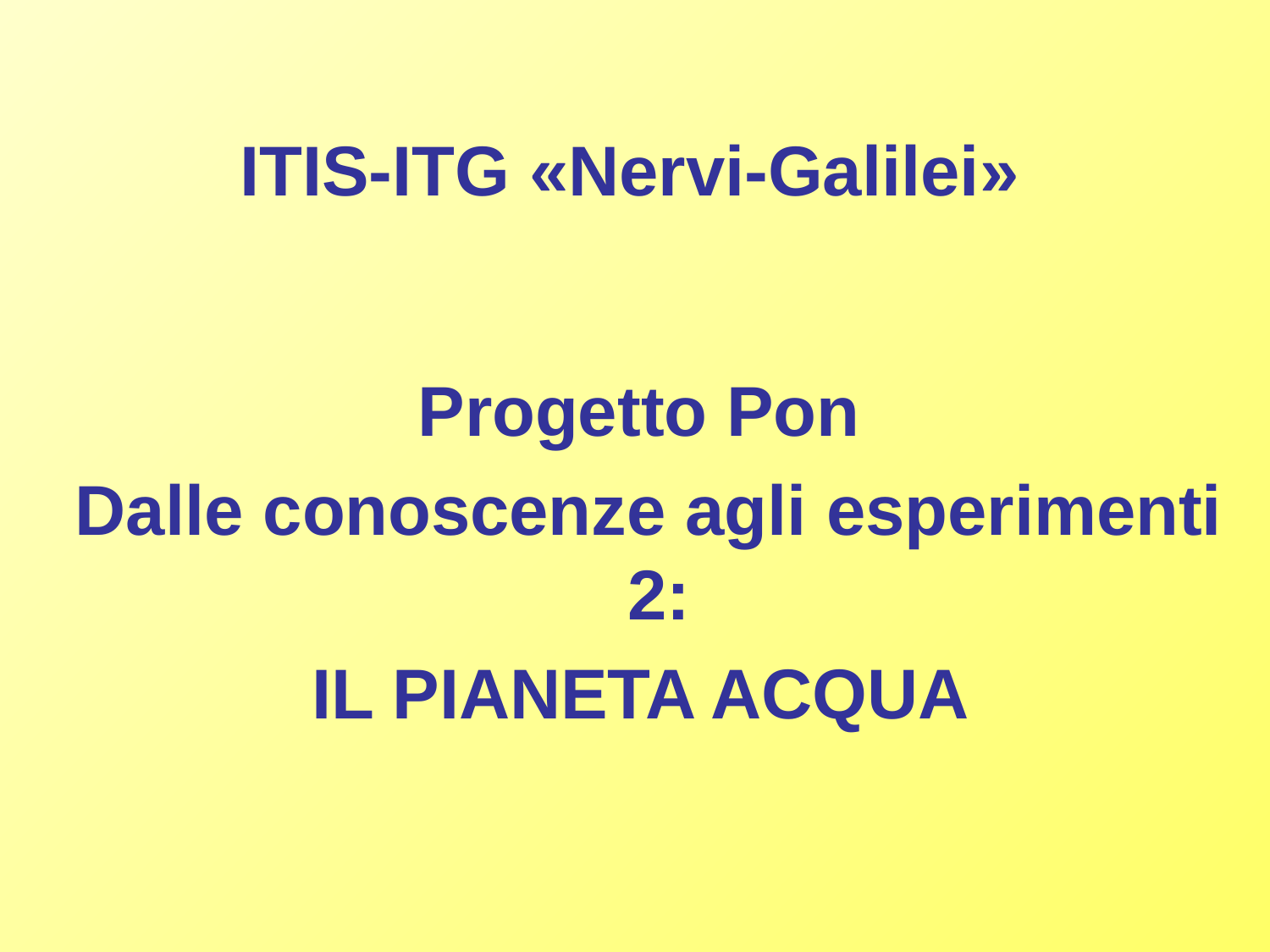

# ITIS-ITG «Nervi-Galilei»
Progetto Pon
Dalle conoscenze agli esperimenti  2:
IL PIANETA ACQUA